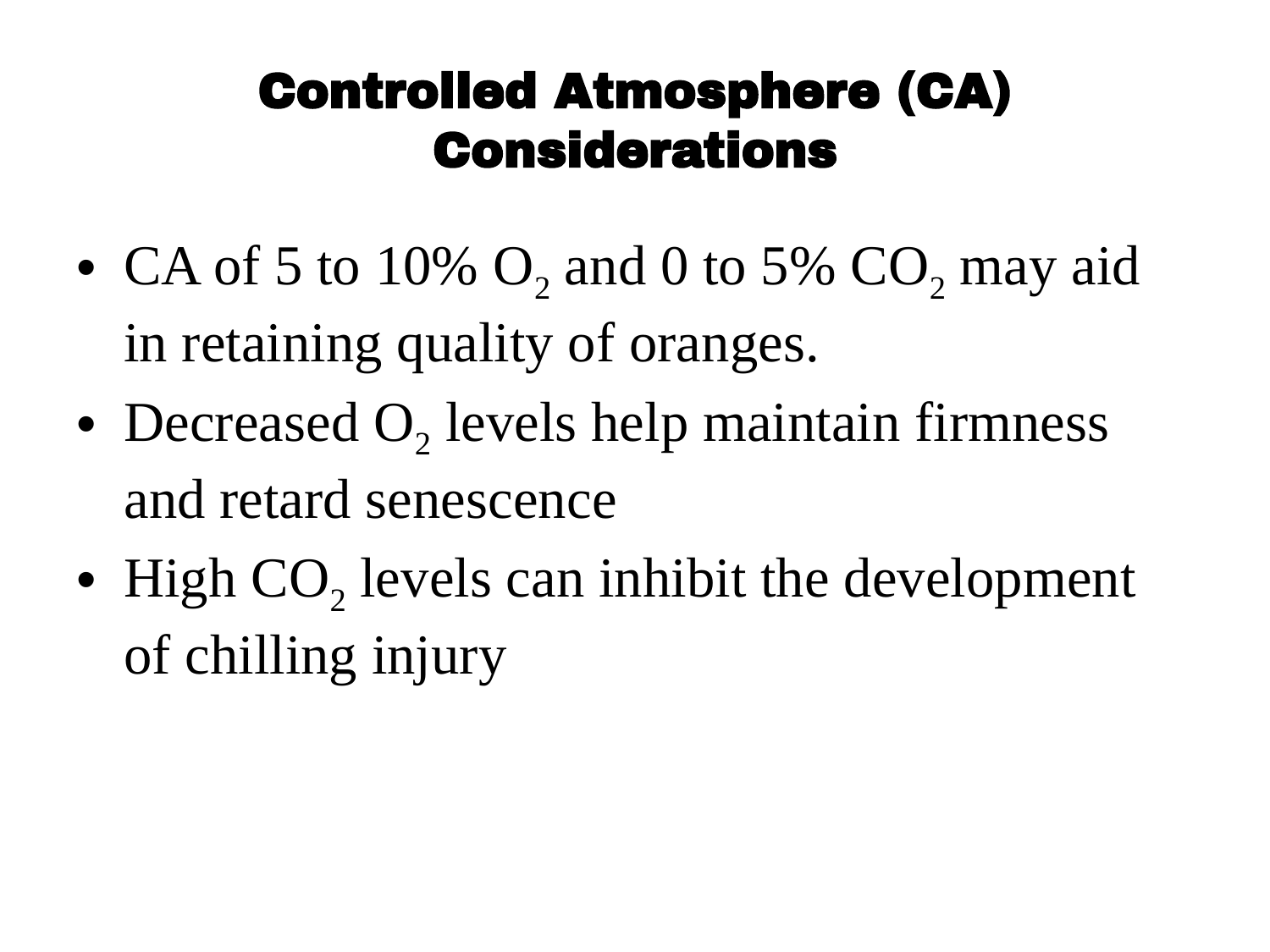

# Controlled Atmosphere (CA) Considerations
CA of 5 to 10% O2 and 0 to 5% CO2 may aid in retaining quality of oranges.
Decreased O2 levels help maintain firmness and retard senescence
High CO2 levels can inhibit the development
of chilling injury